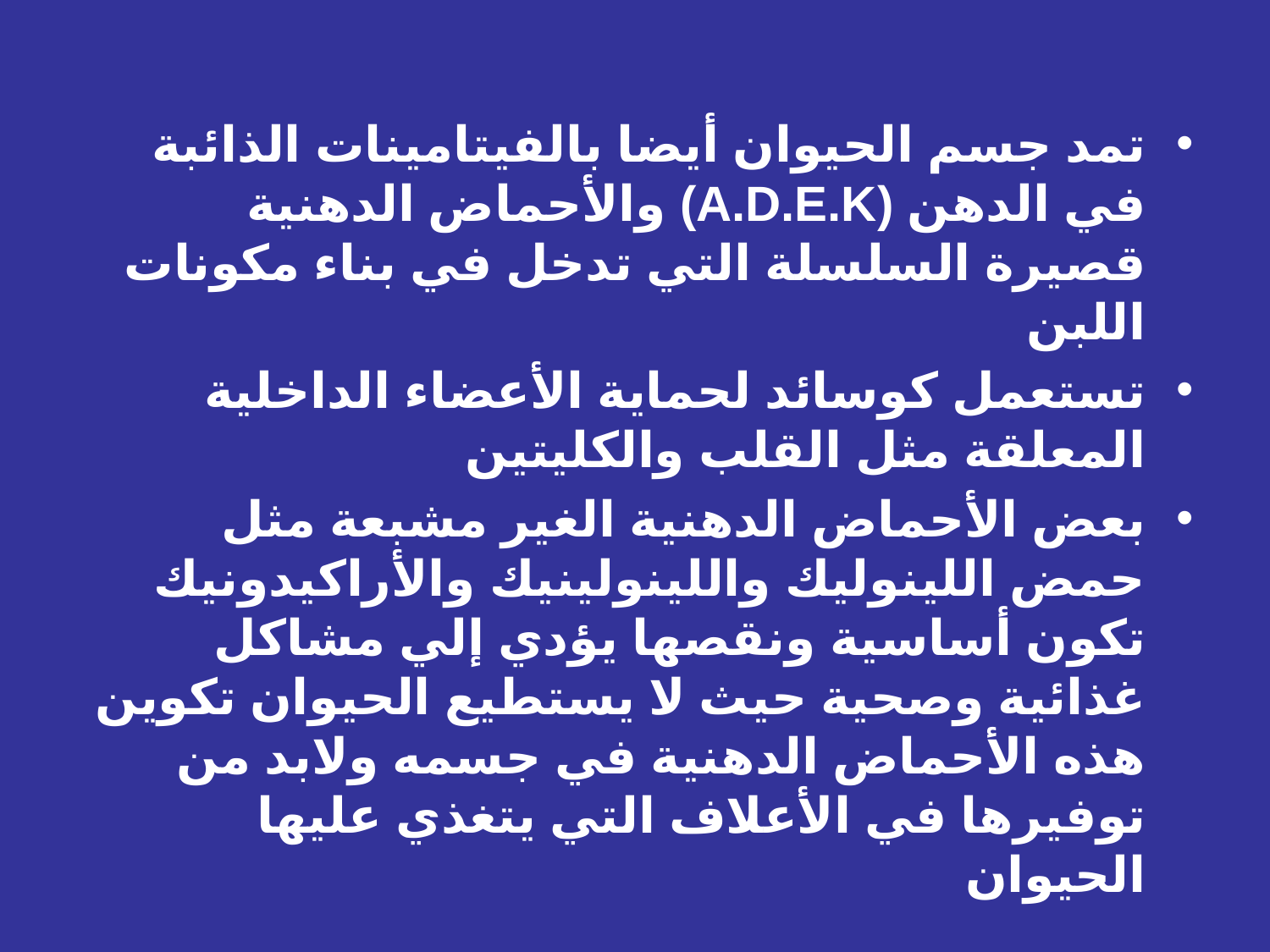

تمد جسم الحيوان أيضا بالفيتامينات الذائبة في الدهن (A.D.E.K) والأحماض الدهنية قصيرة السلسلة التي تدخل في بناء مكونات اللبن
تستعمل كوسائد لحماية الأعضاء الداخلية المعلقة مثل القلب والكليتين
بعض الأحماض الدهنية الغير مشبعة مثل حمض اللينوليك واللينولينيك والأراكيدونيك تكون أساسية ونقصها يؤدي إلي مشاكل غذائية وصحية حيث لا يستطيع الحيوان تكوين هذه الأحماض الدهنية في جسمه ولابد من توفيرها في الأعلاف التي يتغذي عليها الحيوان